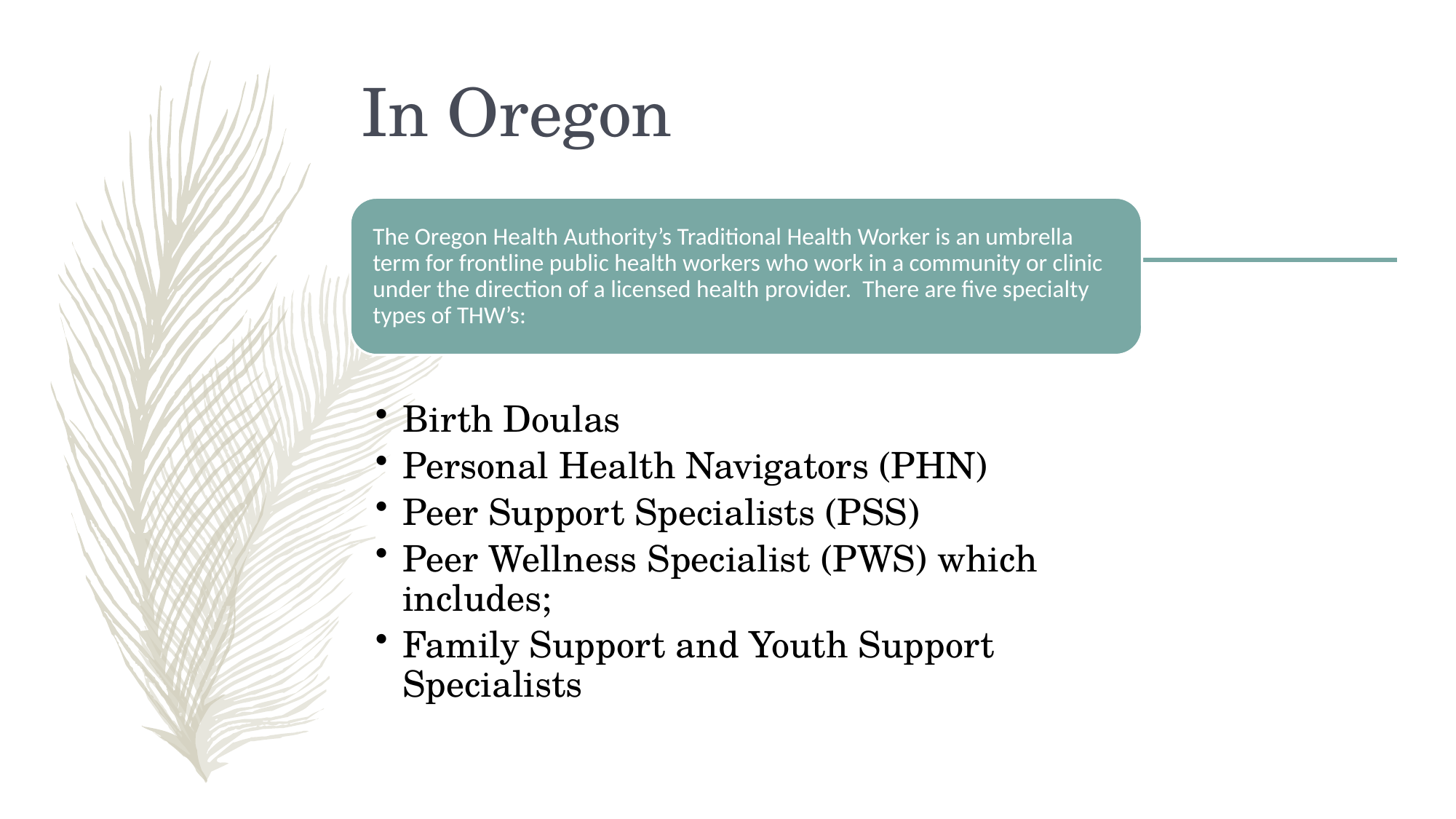

# In Oregon
The Oregon Health Authority’s Traditional Health Worker is an umbrella term for frontline public health workers who work in a community or clinic under the direction of a licensed health provider.  There are five specialty types of THW’s:

Birth Doulas
Personal Health Navigators (PHN)
Peer Support Specialists (PSS)
Peer Wellness Specialist (PWS) which includes;
Family Support and Youth Support Specialists